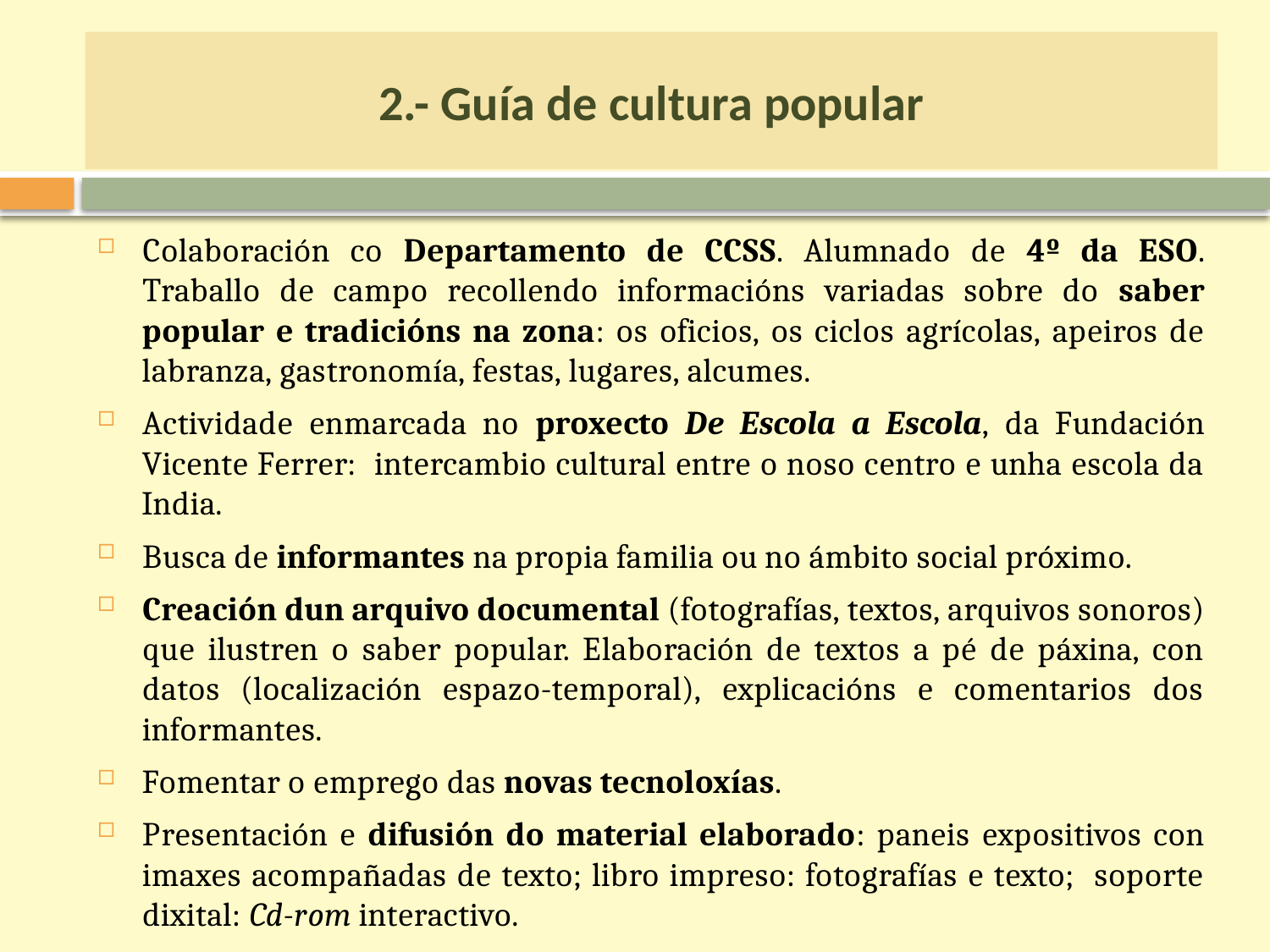

# 2.- Guía de cultura popular
Colaboración co Departamento de CCSS. Alumnado de 4º da ESO. Traballo de campo recollendo informacións variadas sobre do saber popular e tradicións na zona: os oficios, os ciclos agrícolas, apeiros de labranza, gastronomía, festas, lugares, alcumes.
Actividade enmarcada no proxecto De Escola a Escola, da Fundación Vicente Ferrer:  intercambio cultural entre o noso centro e unha escola da India.
Busca de informantes na propia familia ou no ámbito social próximo.
Creación dun arquivo documental (fotografías, textos, arquivos sonoros) que ilustren o saber popular. Elaboración de textos a pé de páxina, con datos (localización espazo-temporal), explicacións e comentarios dos informantes.
Fomentar o emprego das novas tecnoloxías.
Presentación e difusión do material elaborado: paneis expositivos con imaxes acompañadas de texto; libro impreso: fotografías e texto;  soporte dixital: Cd-rom interactivo.